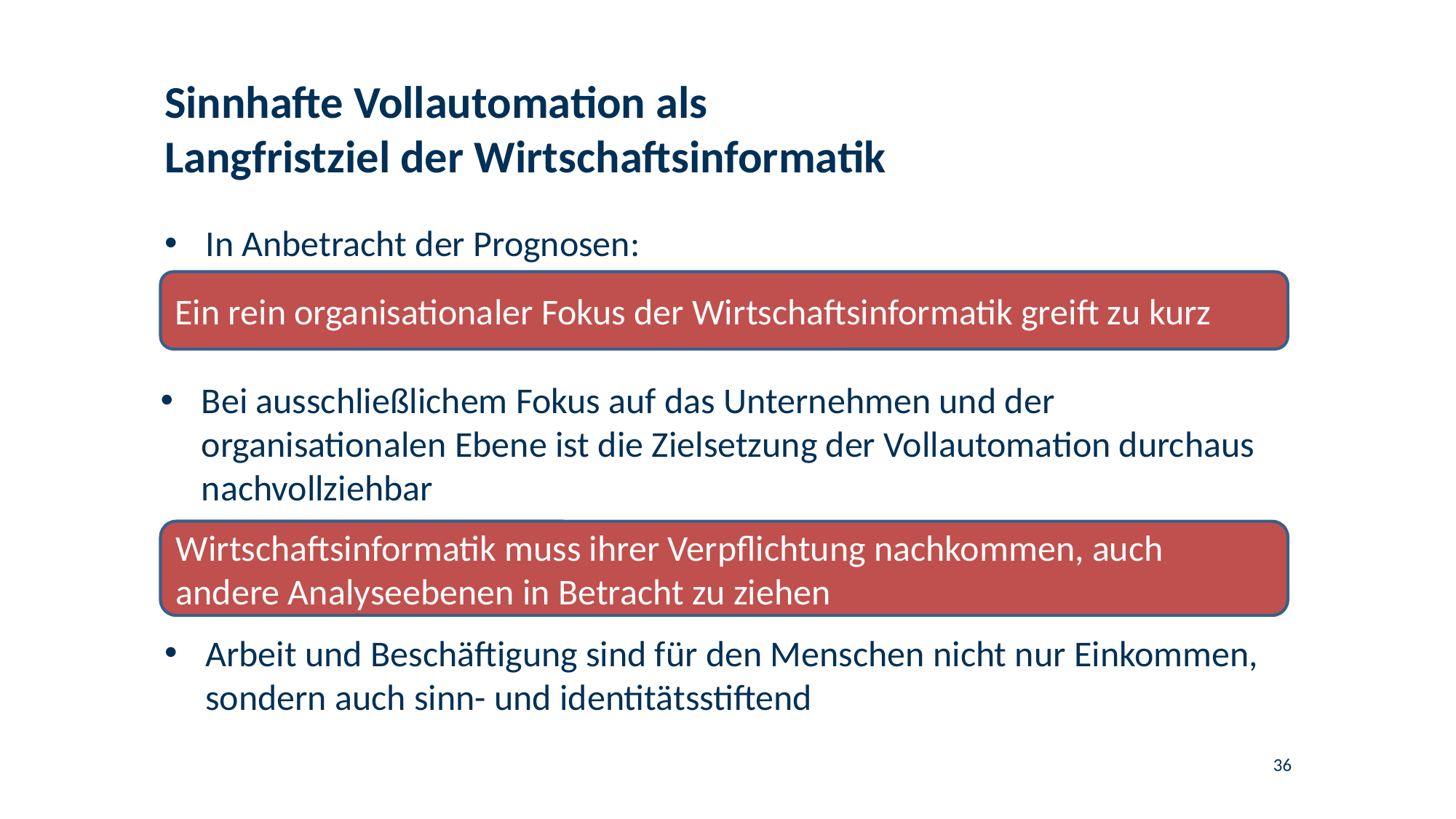

# Sinnhafte Vollautomation als Langfristziel der Wirtschaftsinformatik
In Anbetracht der Prognosen:
Ein rein organisationaler Fokus der Wirtschaftsinformatik greift zu kurz
Bei ausschließlichem Fokus auf das Unternehmen und der organisationalen Ebene ist die Zielsetzung der Vollautomation durchaus nachvollziehbar

Wirtschaftsinformatik muss ihrer Verpflichtung nachkommen, auch andere Analyseebenen in Betracht zu ziehen
Arbeit und Beschäftigung sind für den Menschen nicht nur Einkommen, sondern auch sinn- und identitätsstiftend

36